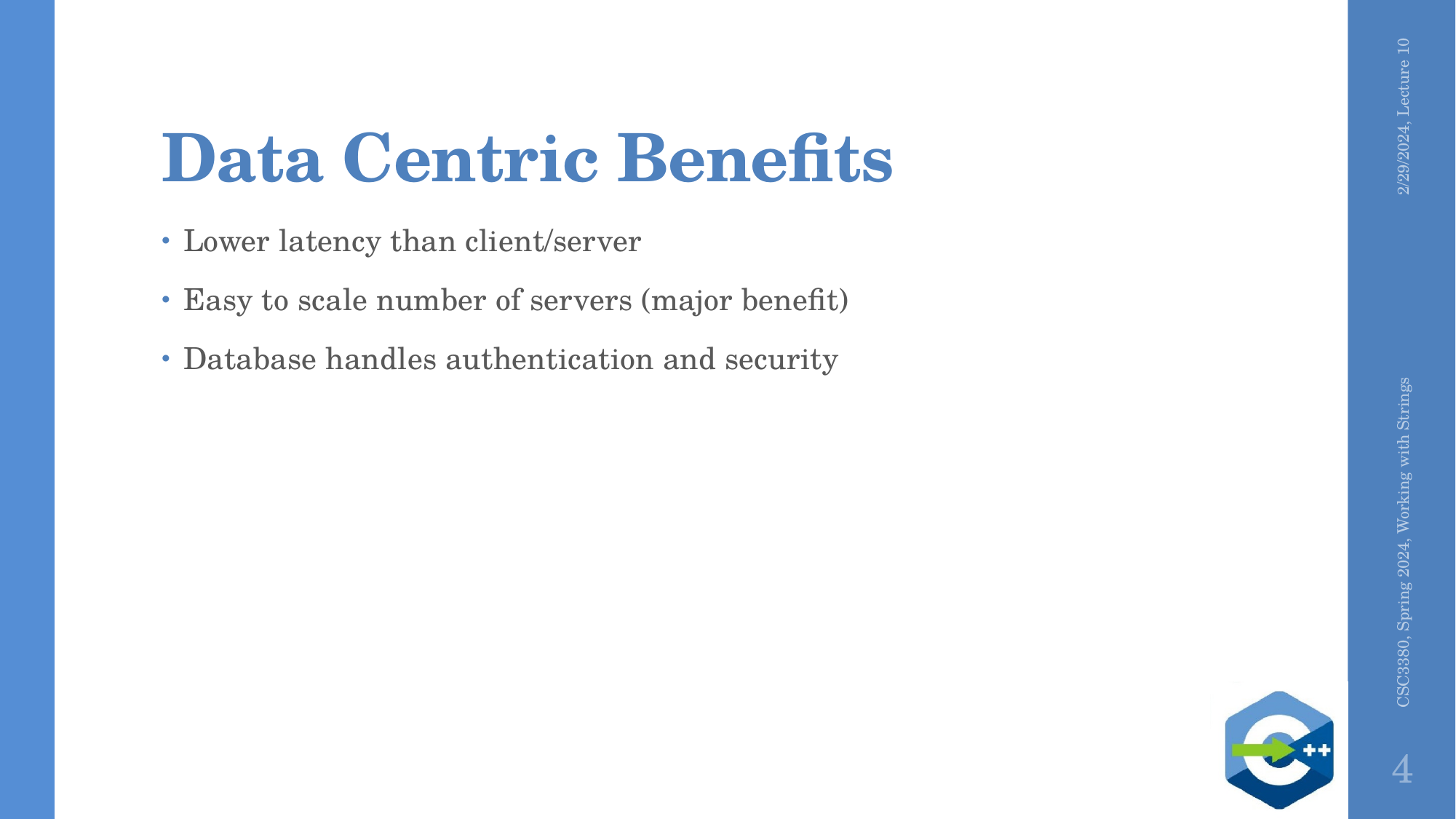

# Data Centric Benefits
2/29/2024, Lecture 10
Lower latency than client/server
Easy to scale number of servers (major benefit)
Database handles authentication and security
CSC3380, Spring 2024, Working with Strings
4